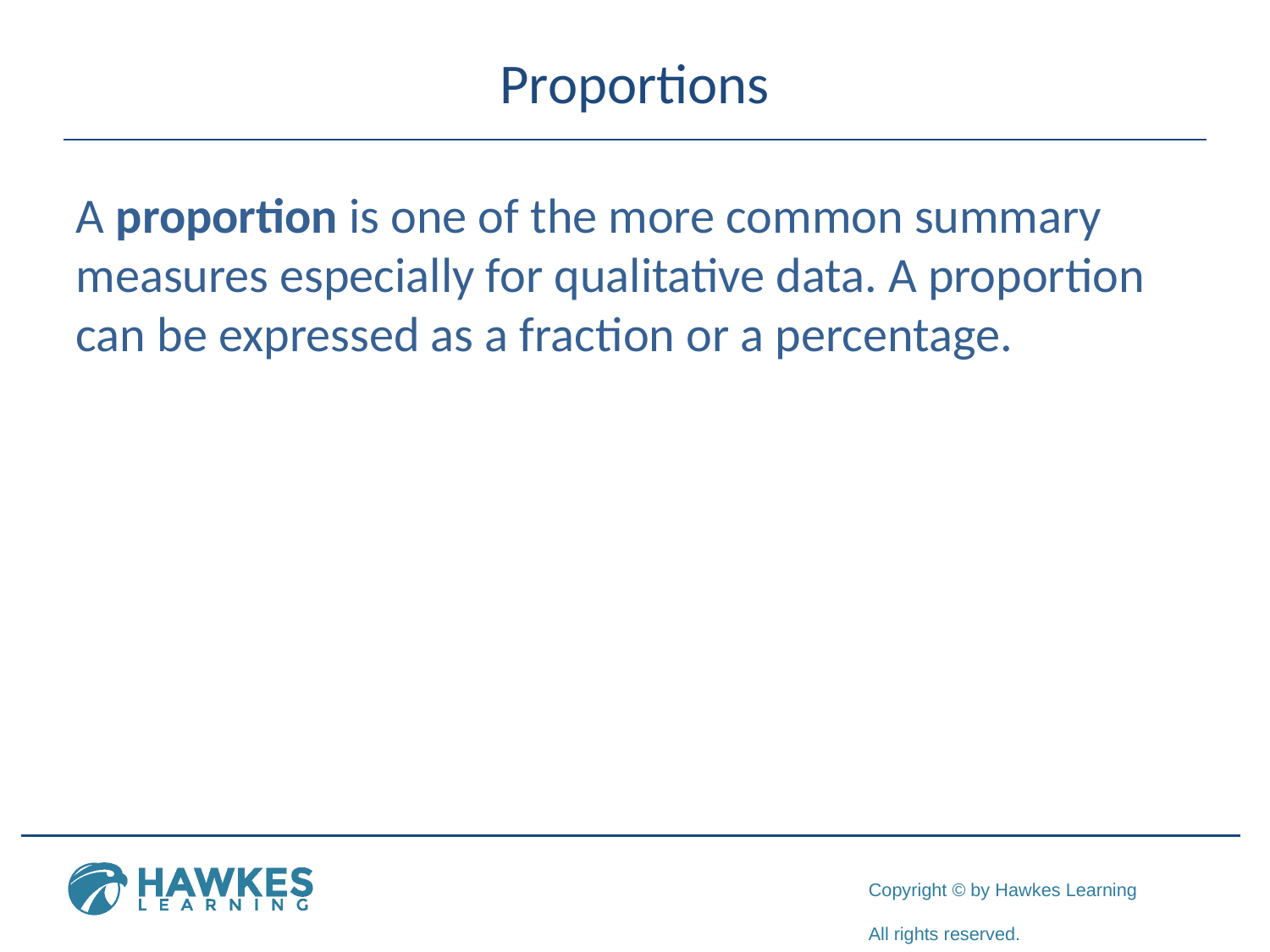

# Proportions
A proportion is one of the more common summary measures especially for qualitative data. A proportion can be expressed as a fraction or a percentage.